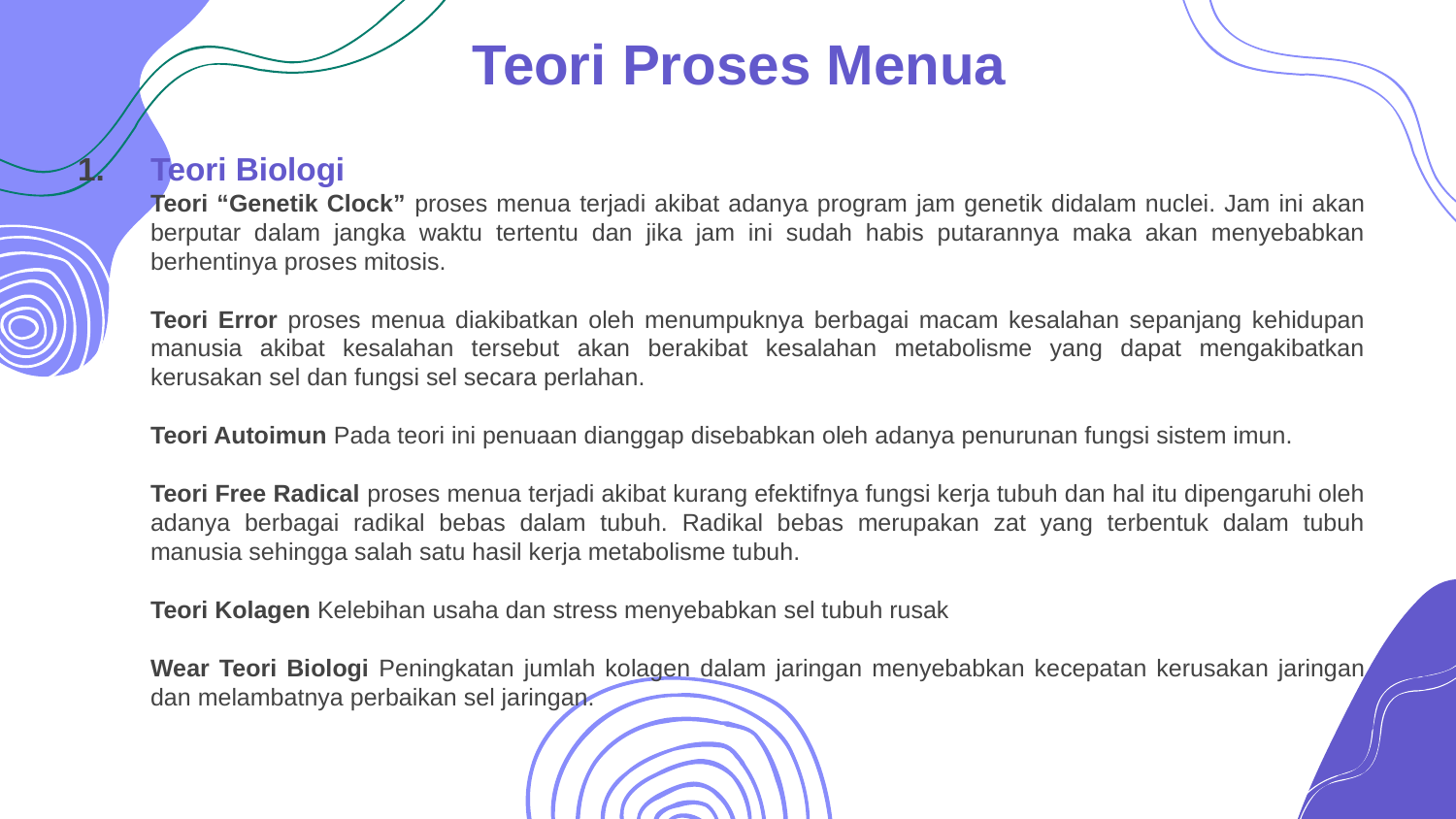

# Teori Proses Menua
Teori Biologi
Teori “Genetik Clock” proses menua terjadi akibat adanya program jam genetik didalam nuclei. Jam ini akan berputar dalam jangka waktu tertentu dan jika jam ini sudah habis putarannya maka akan menyebabkan berhentinya proses mitosis.

Teori Error proses menua diakibatkan oleh menumpuknya berbagai macam kesalahan sepanjang kehidupan manusia akibat kesalahan tersebut akan berakibat kesalahan metabolisme yang dapat mengakibatkan kerusakan sel dan fungsi sel secara perlahan.

Teori Autoimun Pada teori ini penuaan dianggap disebabkan oleh adanya penurunan fungsi sistem imun.

Teori Free Radical proses menua terjadi akibat kurang efektifnya fungsi kerja tubuh dan hal itu dipengaruhi oleh adanya berbagai radikal bebas dalam tubuh. Radikal bebas merupakan zat yang terbentuk dalam tubuh manusia sehingga salah satu hasil kerja metabolisme tubuh.

Teori Kolagen Kelebihan usaha dan stress menyebabkan sel tubuh rusak

Wear Teori Biologi Peningkatan jumlah kolagen dalam jaringan menyebabkan kecepatan kerusakan jaringan dan melambatnya perbaikan sel jaringan.